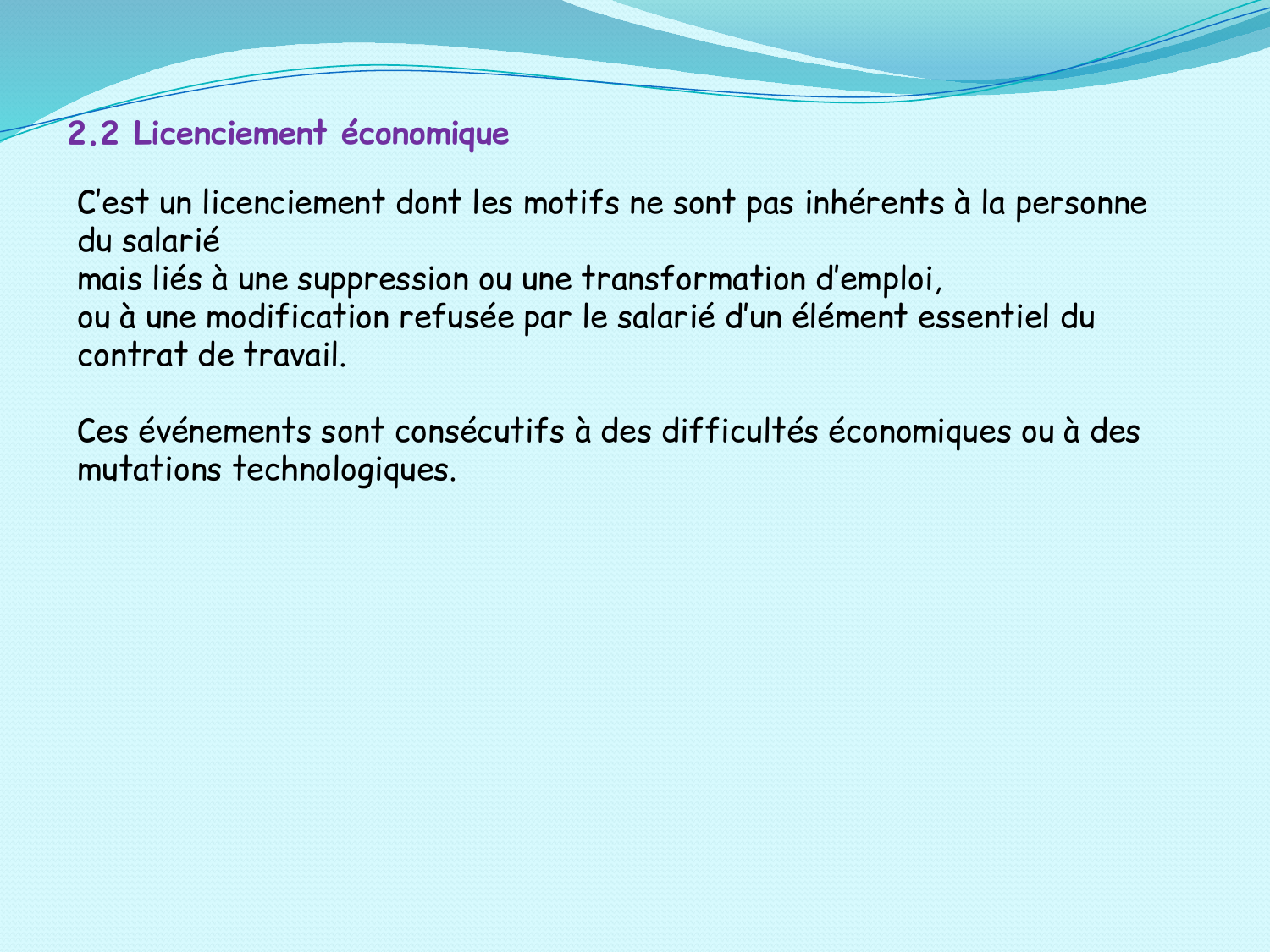

2.2 Licenciement économique
C’est un licenciement dont les motifs ne sont pas inhérents à la personne du salarié
mais liés à une suppression ou une transformation d’emploi,
ou à une modification refusée par le salarié d’un élément essentiel du contrat de travail.

Ces événements sont consécutifs à des difficultés économiques ou à des mutations technologiques.